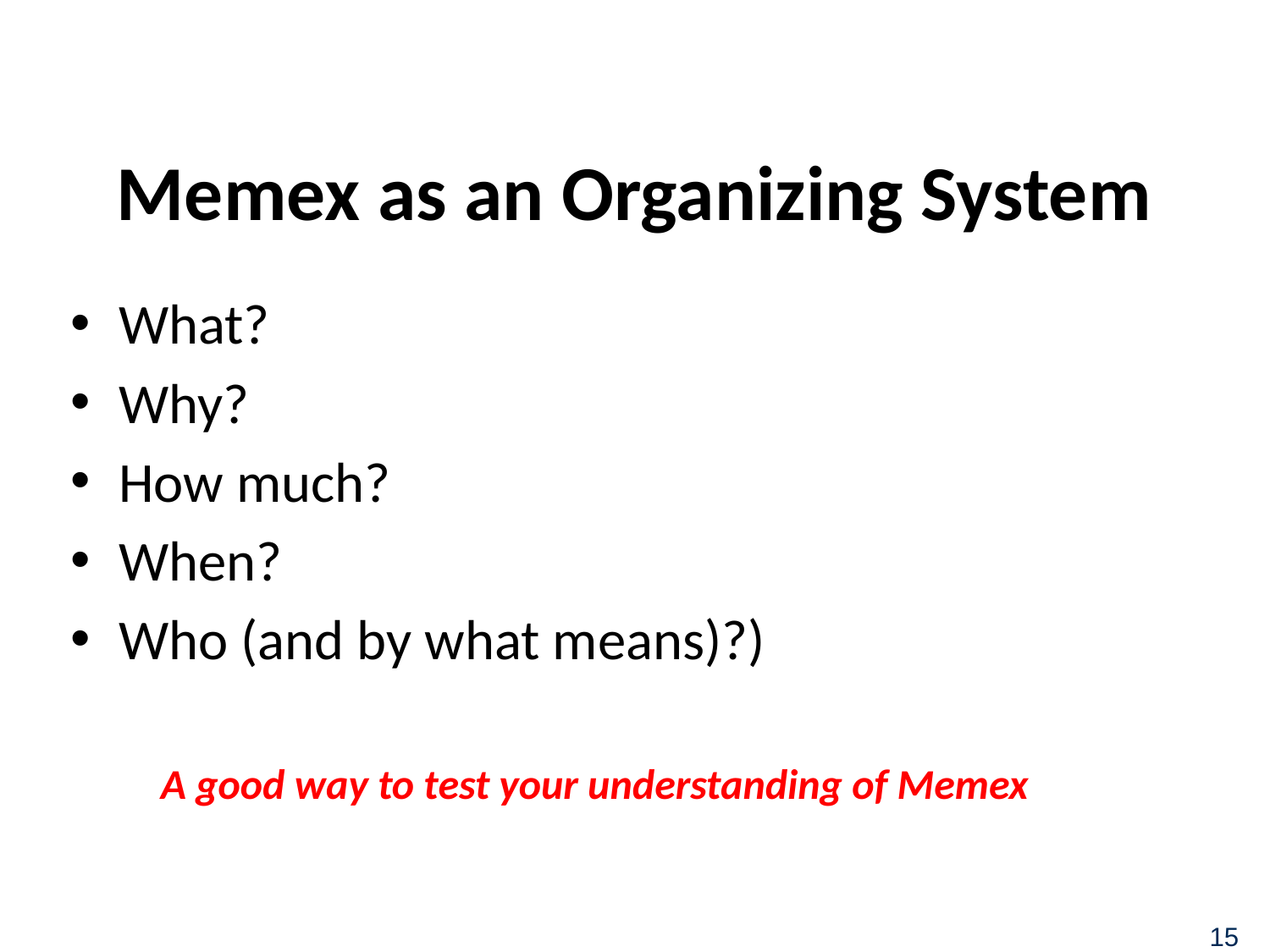

# Memex as an Organizing System
What?
Why?
How much?
When?
Who (and by what means)?)
A good way to test your understanding of Memex
15